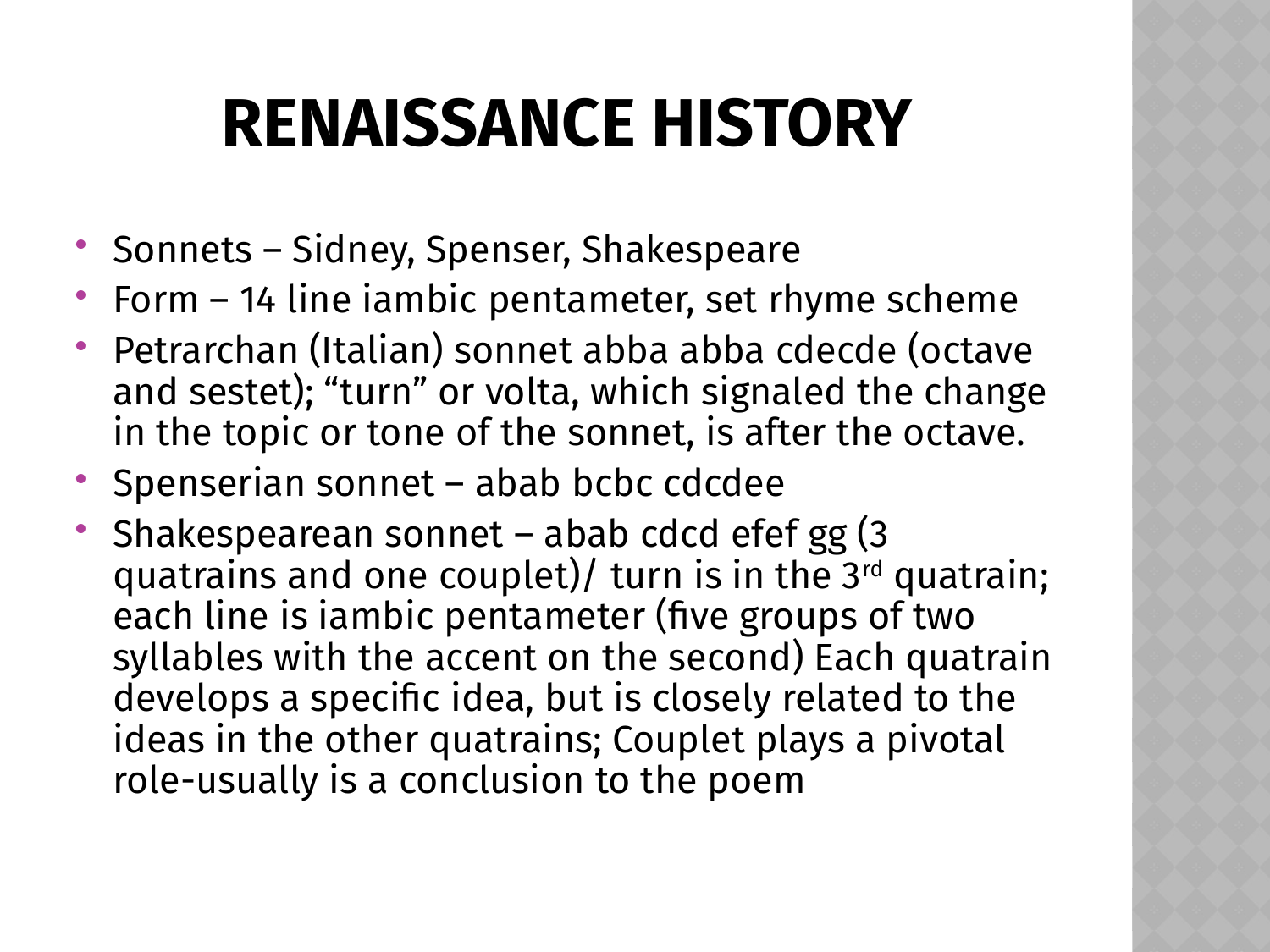

# Renaissance History
Sonnets – Sidney, Spenser, Shakespeare
Form – 14 line iambic pentameter, set rhyme scheme
Petrarchan (Italian) sonnet abba abba cdecde (octave and sestet); “turn” or volta, which signaled the change in the topic or tone of the sonnet, is after the octave.
Spenserian sonnet – abab bcbc cdcdee
Shakespearean sonnet – abab cdcd efef gg (3 quatrains and one couplet)/ turn is in the 3rd quatrain; each line is iambic pentameter (five groups of two syllables with the accent on the second) Each quatrain develops a specific idea, but is closely related to the ideas in the other quatrains; Couplet plays a pivotal role-usually is a conclusion to the poem